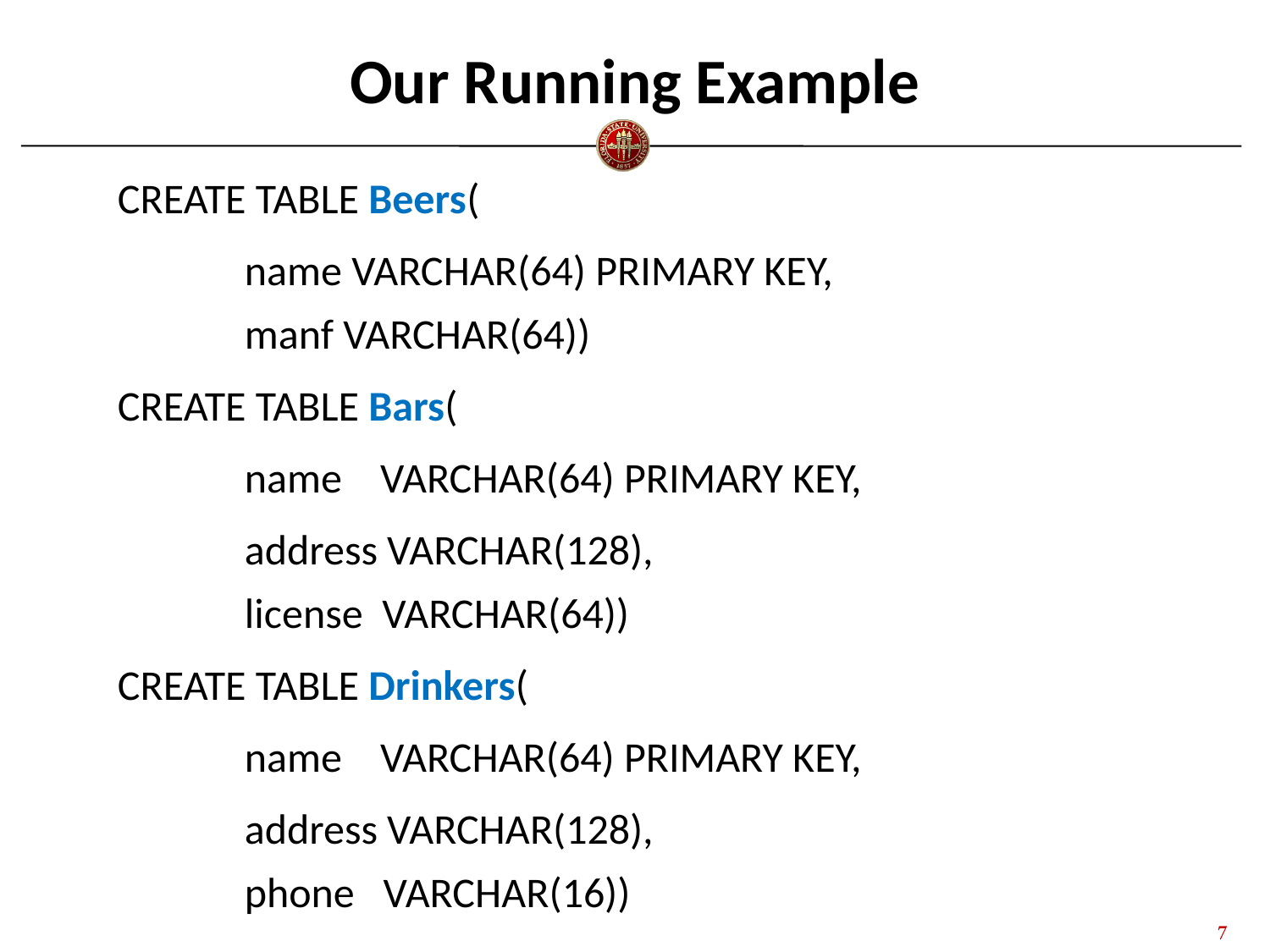

# Our Running Example
CREATE TABLE Beers(
	name VARCHAR(64) PRIMARY KEY,
	manf VARCHAR(64))
CREATE TABLE Bars(
	name    VARCHAR(64) PRIMARY KEY,
	address VARCHAR(128),
	license  VARCHAR(64))
CREATE TABLE Drinkers(
	name    VARCHAR(64) PRIMARY KEY,
	address VARCHAR(128),
	phone   VARCHAR(16))
7